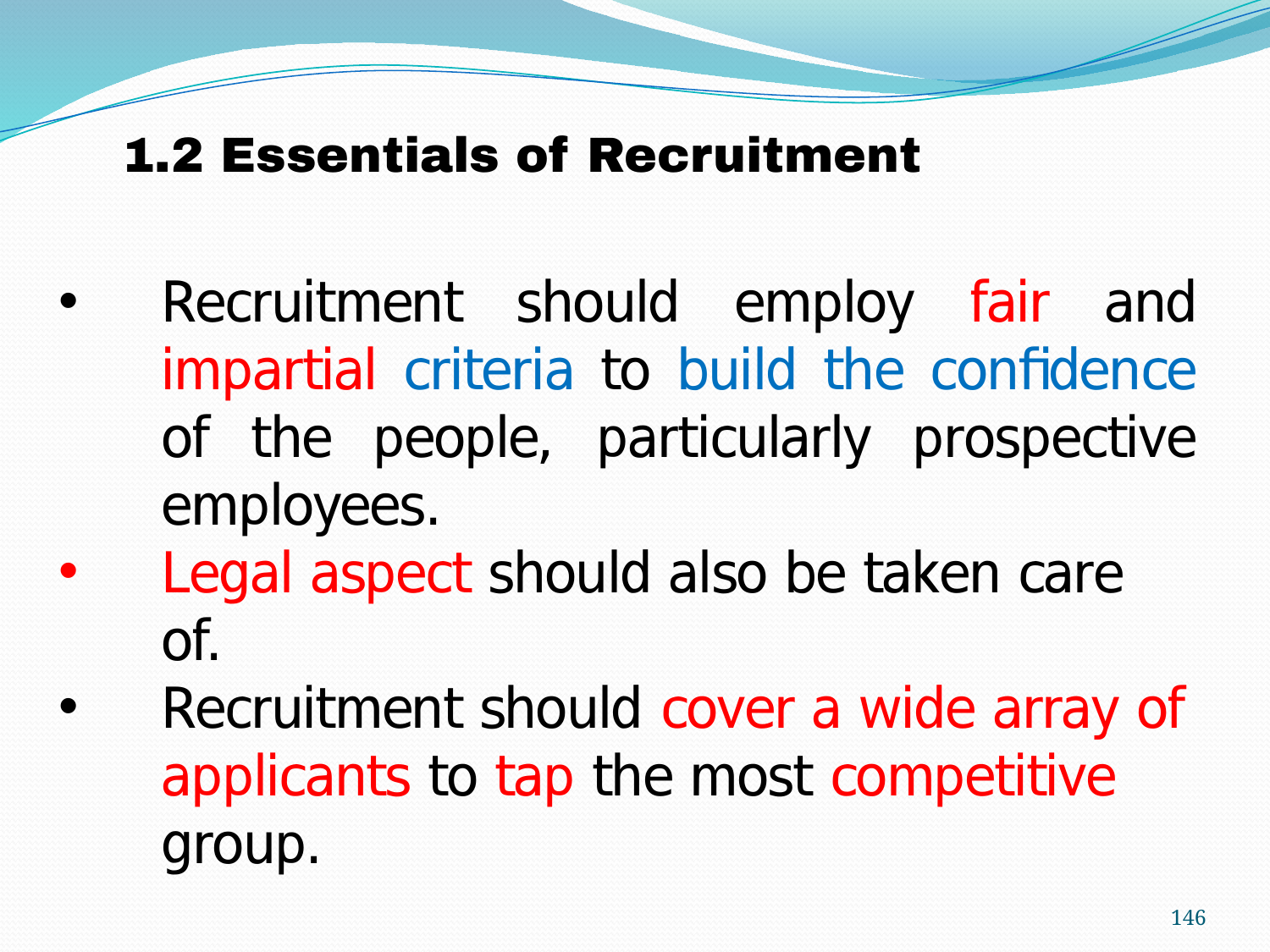

1.2 Essentials of Recruitment

Recruitment should employ fair and impartial criteria to build the confidence of the people, particularly prospective employees.
Legal aspect should also be taken care of.
Recruitment should cover a wide array of applicants to tap the most competitive group.
146